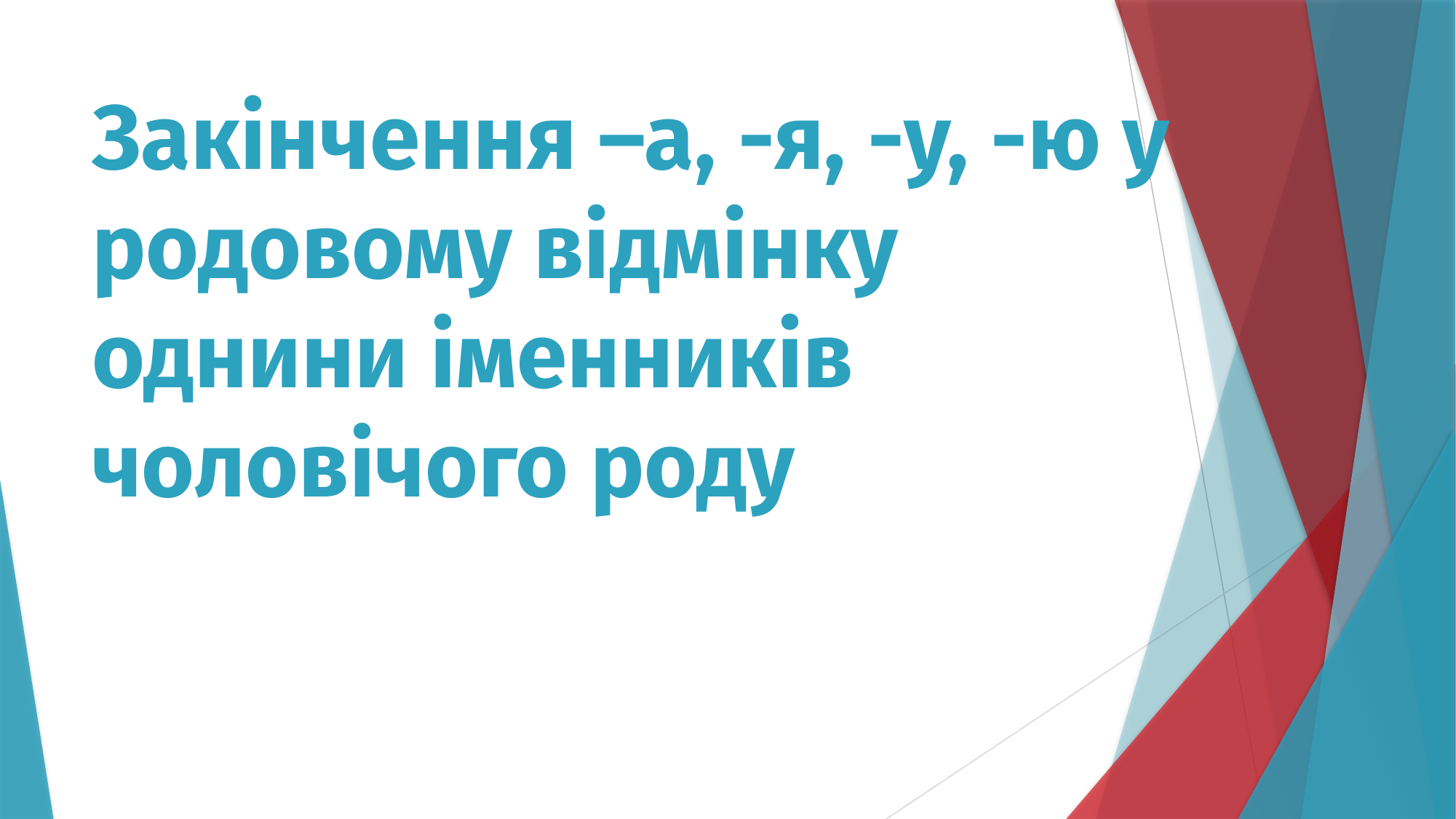

# Закінчення –а, -я, -у, -ю у родовому відмінку однини іменників чоловічого роду